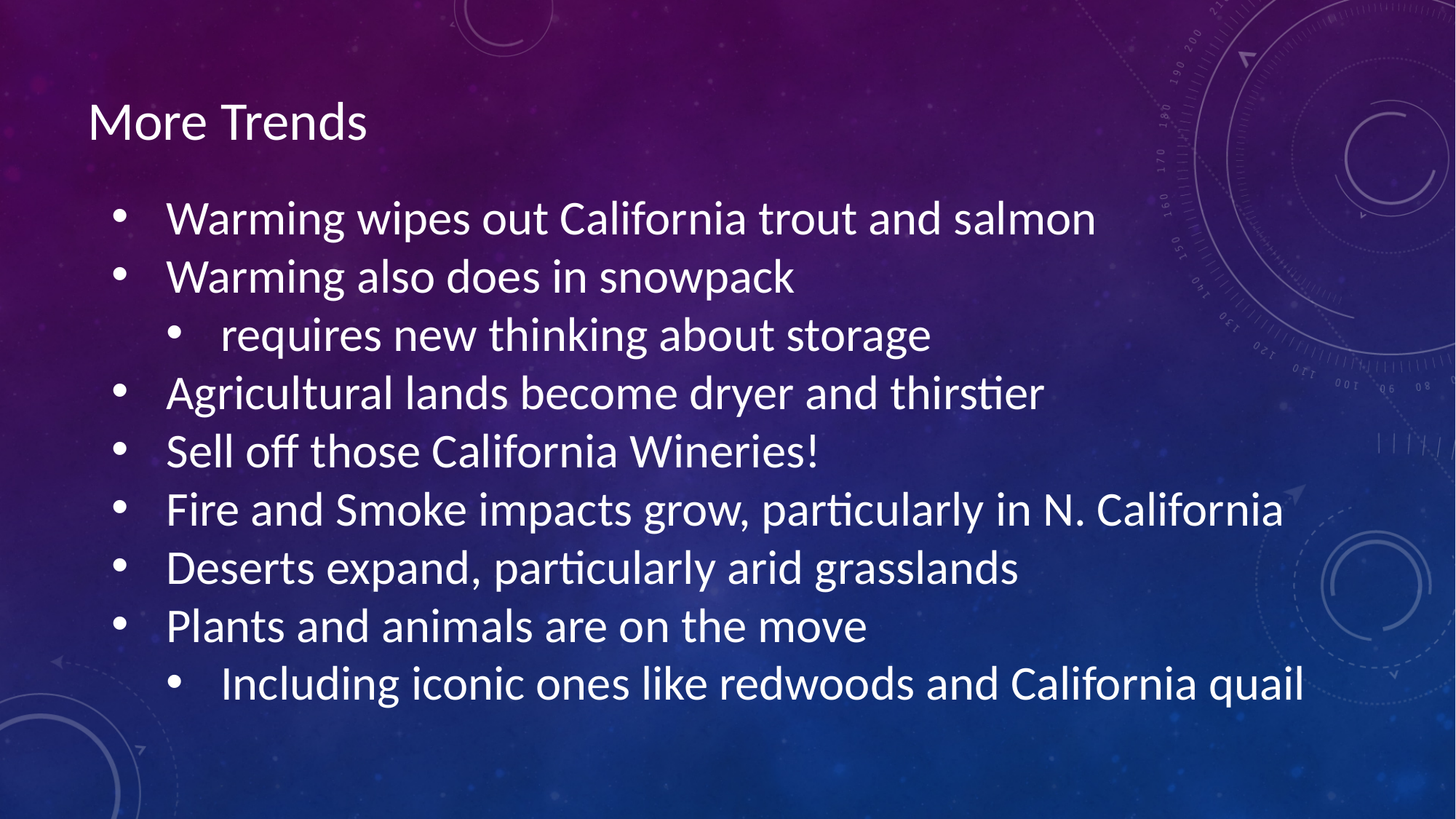

# More Trends
Warming wipes out California trout and salmon
Warming also does in snowpack
requires new thinking about storage
Agricultural lands become dryer and thirstier
Sell off those California Wineries!
Fire and Smoke impacts grow, particularly in N. California
Deserts expand, particularly arid grasslands
Plants and animals are on the move
Including iconic ones like redwoods and California quail